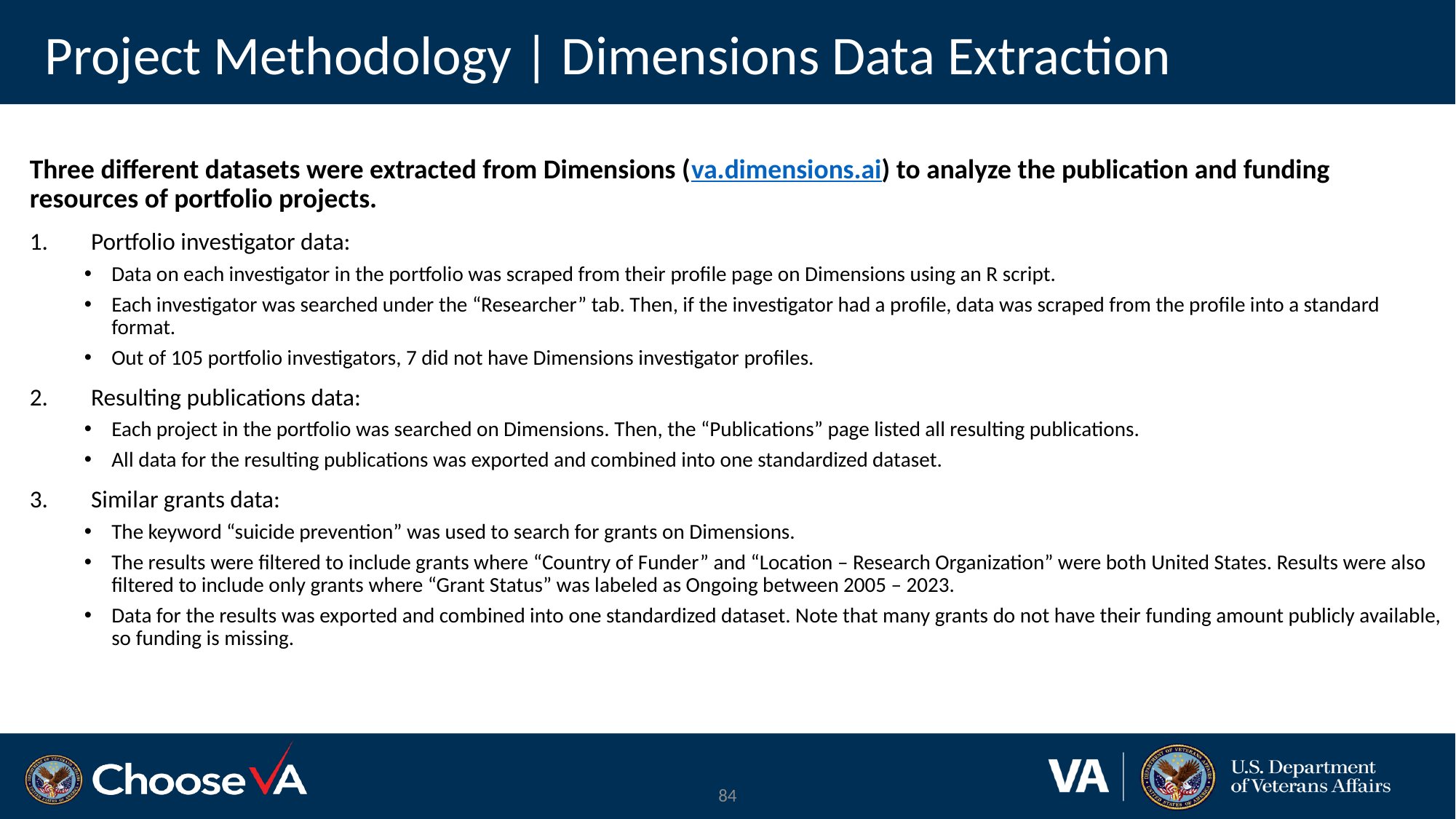

# Project Methodology | Dimensions Data Extraction
Three different datasets were extracted from Dimensions (va.dimensions.ai) to analyze the publication and funding resources of portfolio projects.
Portfolio investigator data:
Data on each investigator in the portfolio was scraped from their profile page on Dimensions using an R script.
Each investigator was searched under the “Researcher” tab. Then, if the investigator had a profile, data was scraped from the profile into a standard format.
Out of 105 portfolio investigators, 7 did not have Dimensions investigator profiles.
Resulting publications data:
Each project in the portfolio was searched on Dimensions. Then, the “Publications” page listed all resulting publications.
All data for the resulting publications was exported and combined into one standardized dataset.
Similar grants data:
The keyword “suicide prevention” was used to search for grants on Dimensions.
The results were filtered to include grants where “Country of Funder” and “Location – Research Organization” were both United States. Results were also filtered to include only grants where “Grant Status” was labeled as Ongoing between 2005 – 2023.
Data for the results was exported and combined into one standardized dataset. Note that many grants do not have their funding amount publicly available, so funding is missing.

84